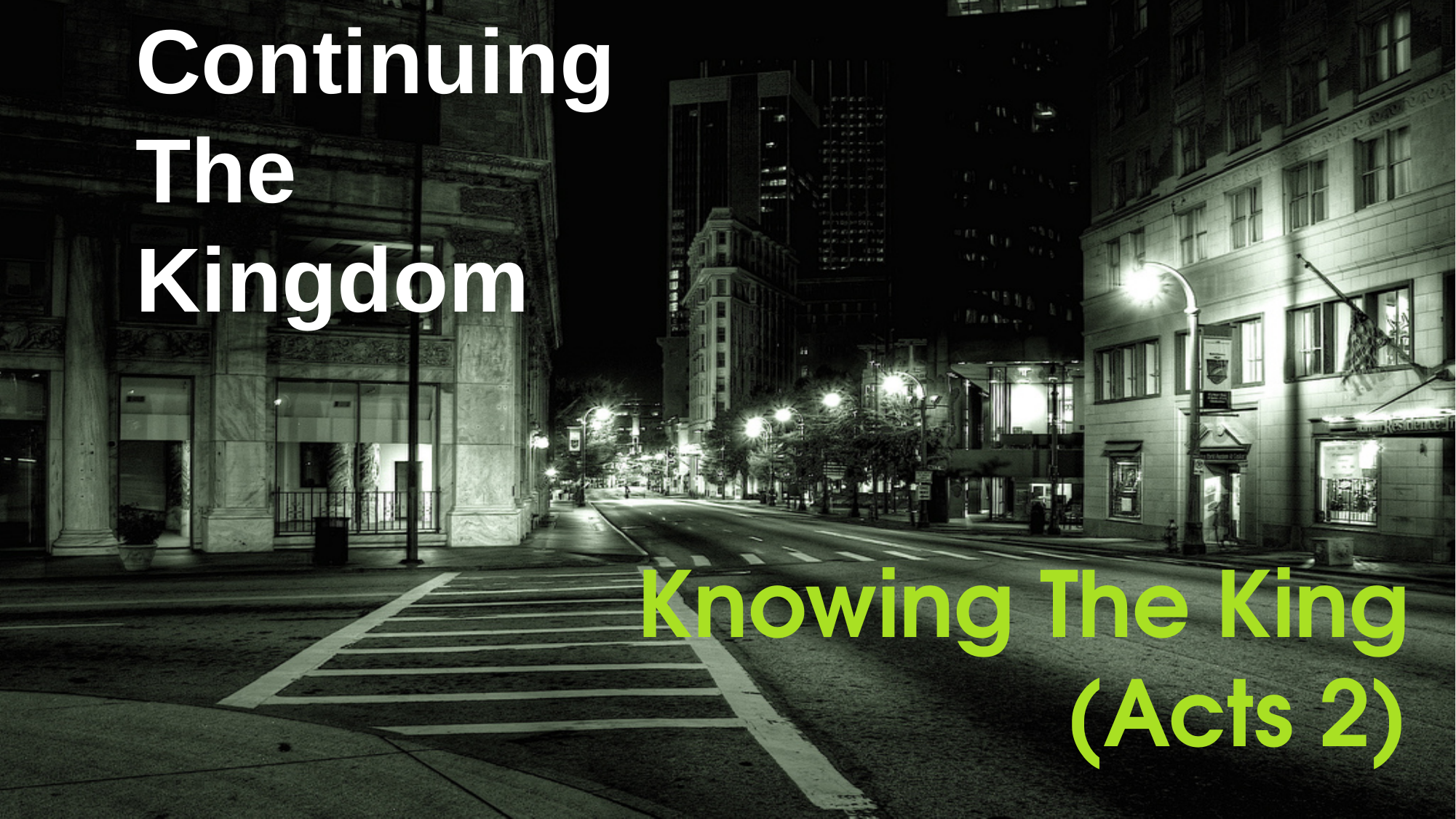

Continuing The Kingdom
Knowing The King
(Acts 2)